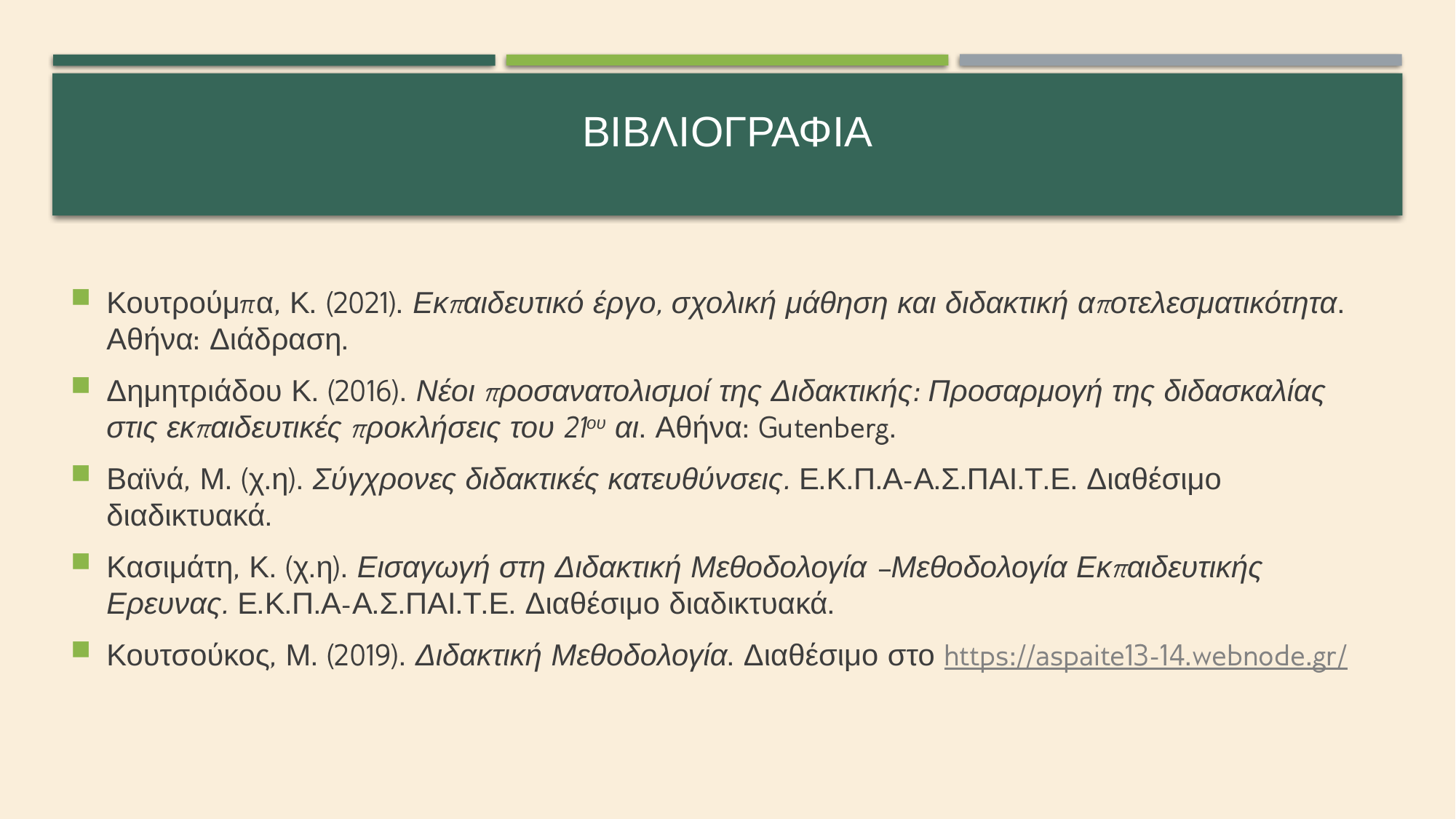

# Βιβλιογραφια
Κουτρούμπα, Κ. (2021). Εκπαιδευτικό έργο, σχολική μάθηση και διδακτική αποτελεσματικότητα. Αθήνα: Διάδραση.
Δημητριάδου Κ. (2016). Νέοι προσανατολισμοί της Διδακτικής: Προσαρμογή της διδασκαλίας στις εκπαιδευτικές προκλήσεις του 21ου αι. Αθήνα: Gutenberg.
Βαϊνά, Μ. (χ.η). Σύγχρονες διδακτικές κατευθύνσεις. Ε.Κ.Π.Α-Α.Σ.ΠΑΙ.Τ.Ε. Διαθέσιμο διαδικτυακά.
Κασιμάτη, Κ. (χ.η). Εισαγωγή στη Διδακτική Μεθοδολογία –Μεθοδολογία Εκπαιδευτικής Ερευνας. Ε.Κ.Π.Α-Α.Σ.ΠΑΙ.Τ.Ε. Διαθέσιμο διαδικτυακά.
Κουτσούκος, Μ. (2019). Διδακτική Μεθοδολογία. Διαθέσιμο στο https://aspaite13-14.webnode.gr/